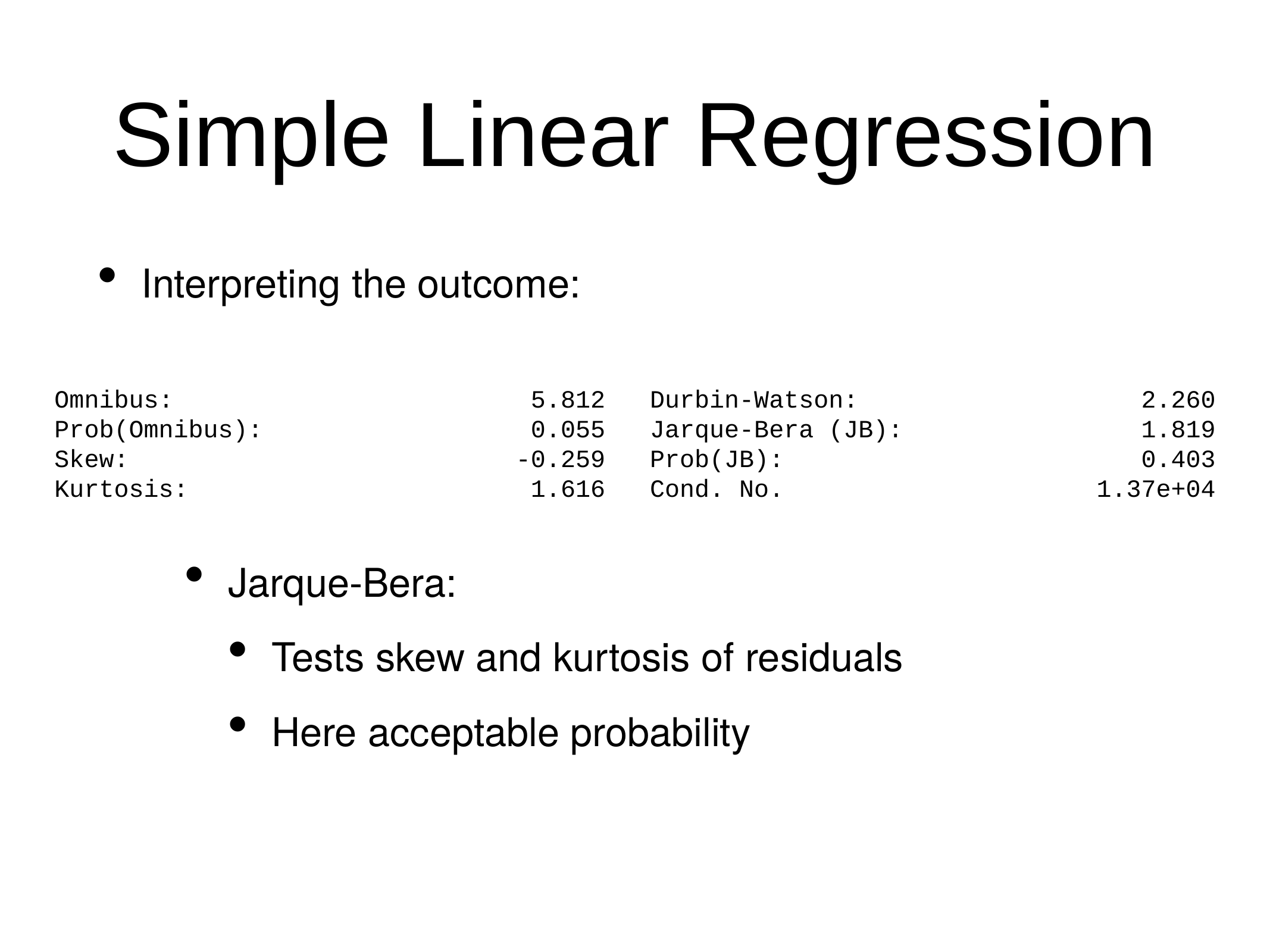

# Simple Linear Regression
Interpreting the outcome:

Jarque-Bera:
Tests skew and kurtosis of residuals
Here acceptable probability
Omnibus:                        5.812   Durbin-Watson:                   2.260
Prob(Omnibus):                  0.055   Jarque-Bera (JB):                1.819
Skew:                          -0.259   Prob(JB):                        0.403
Kurtosis:                       1.616   Cond. No.                     1.37e+04